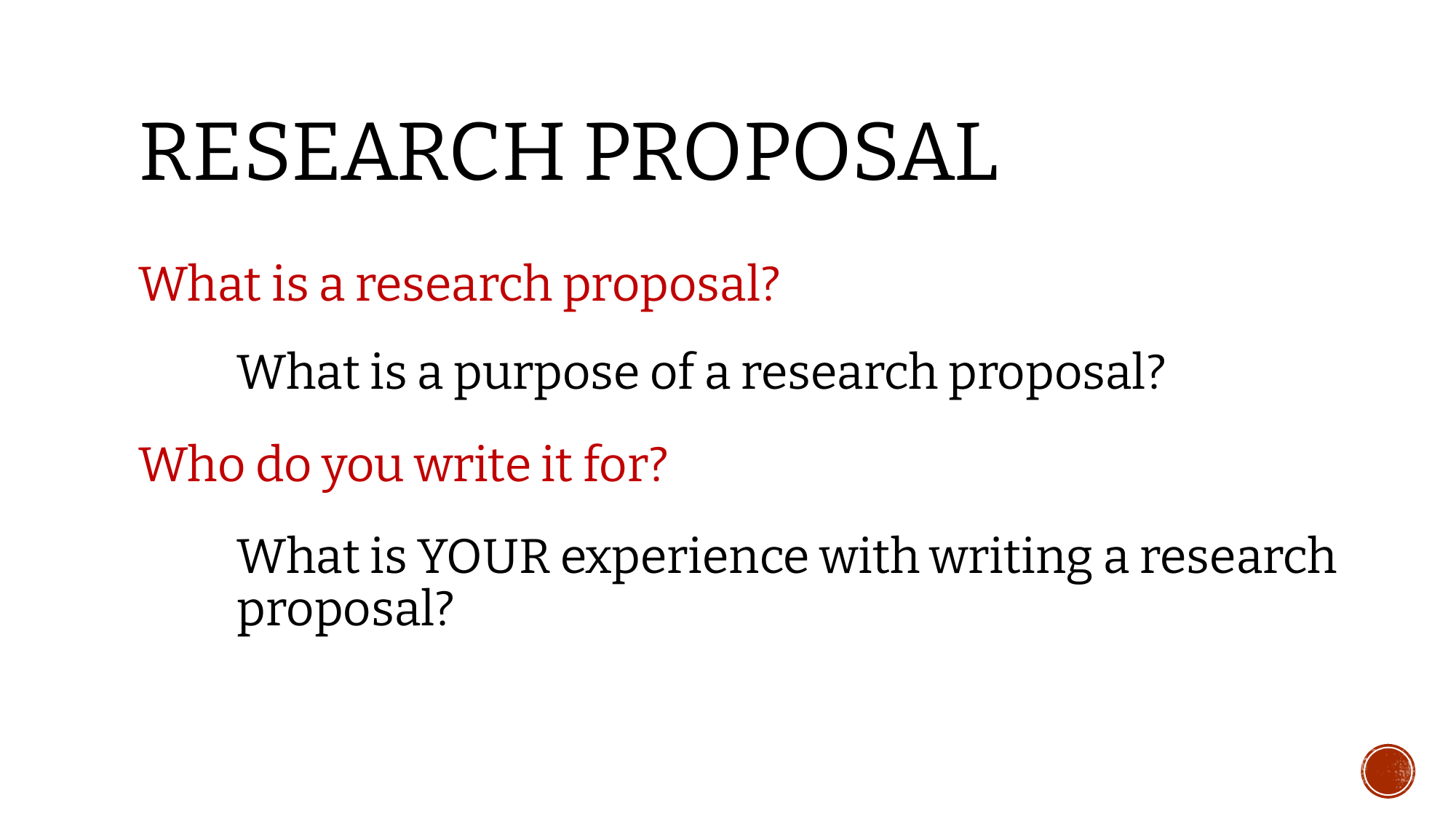

# research proposal
What is a research proposal?
What is a purpose of a research proposal?
Who do you write it for?
What is YOUR experience with writing a research proposal?